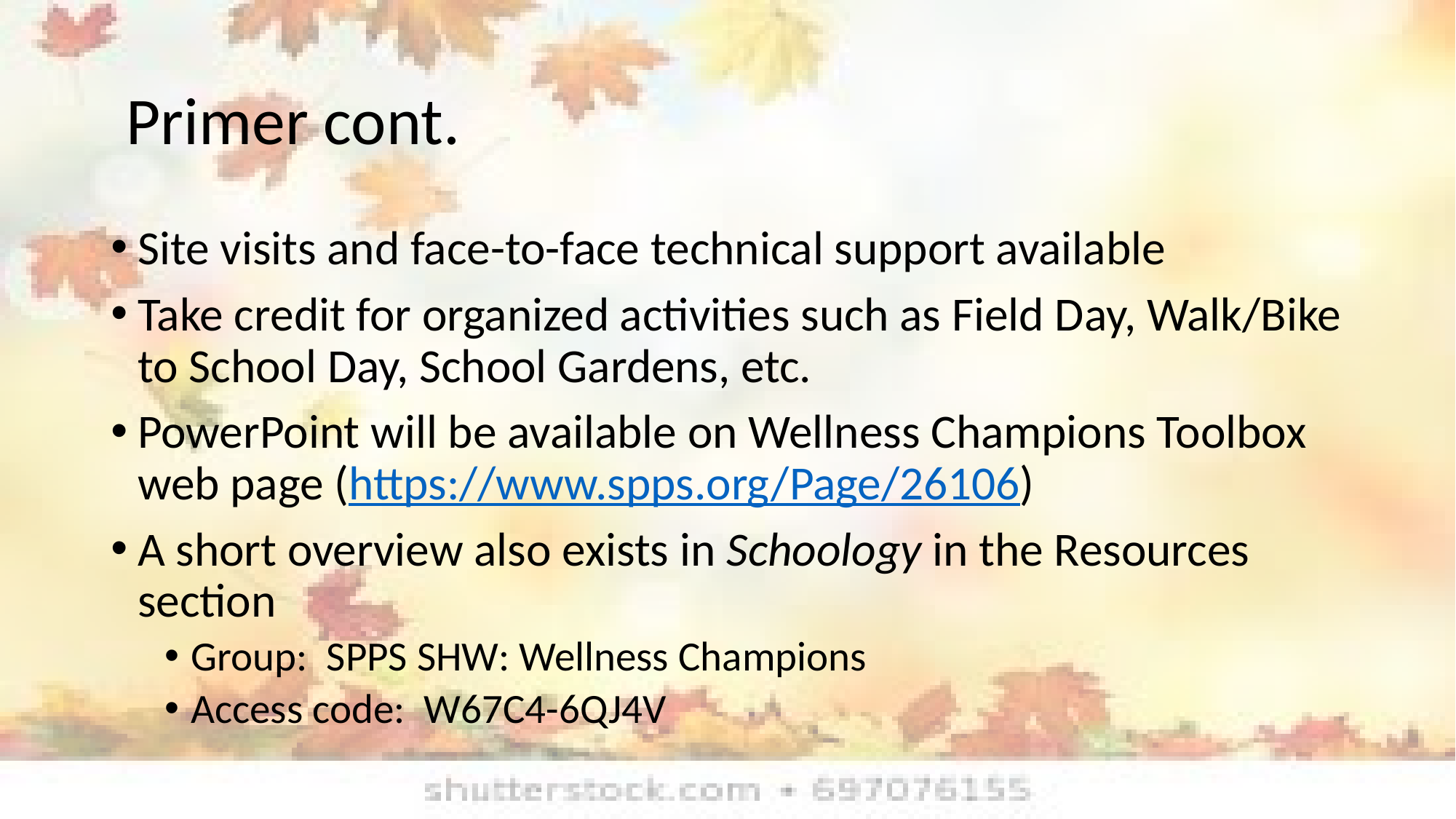

# Primer cont.
Site visits and face-to-face technical support available
Take credit for organized activities such as Field Day, Walk/Bike to School Day, School Gardens, etc.
PowerPoint will be available on Wellness Champions Toolbox web page (https://www.spps.org/Page/26106)
A short overview also exists in Schoology in the Resources section
Group:  SPPS SHW: Wellness Champions
Access code:  W67C4-6QJ4V